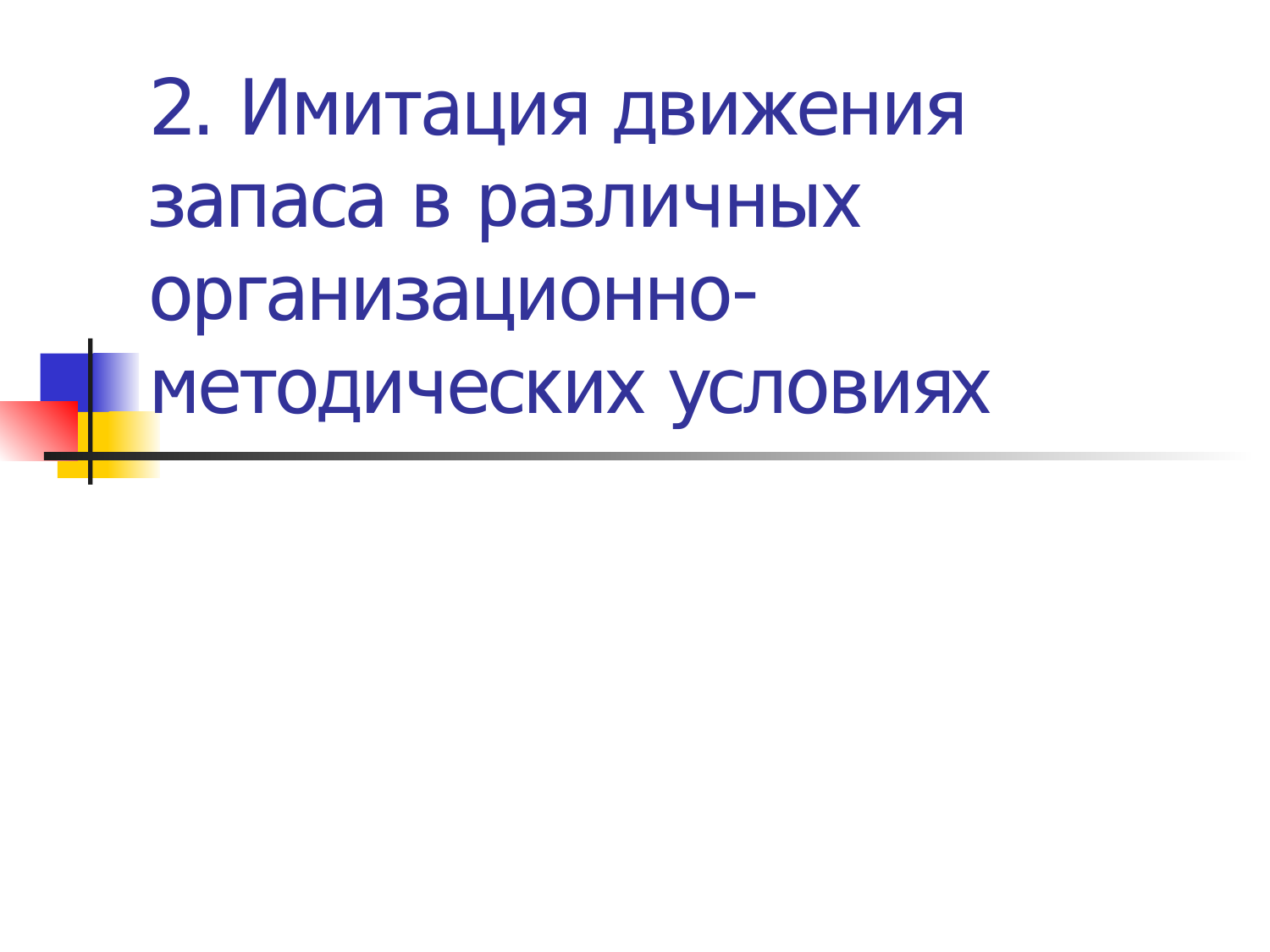

# 2. Имитация движения запаса в различных организационно-методических условиях